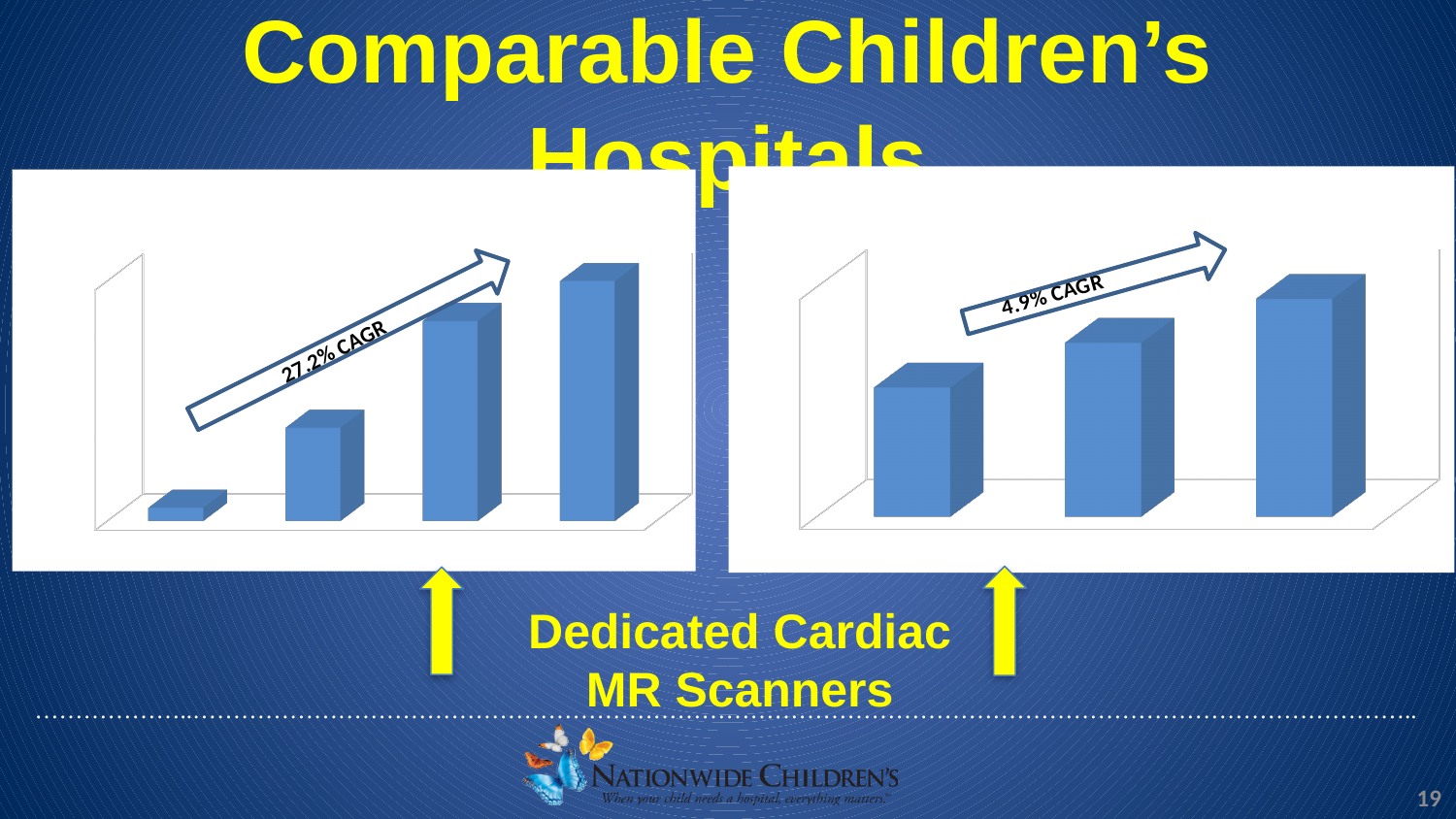

# Comparable Children’s Hospitals

[unsupported chart]

[unsupported chart]

27.2% CAGR

Dedicated Cardiac MR Scanners
19